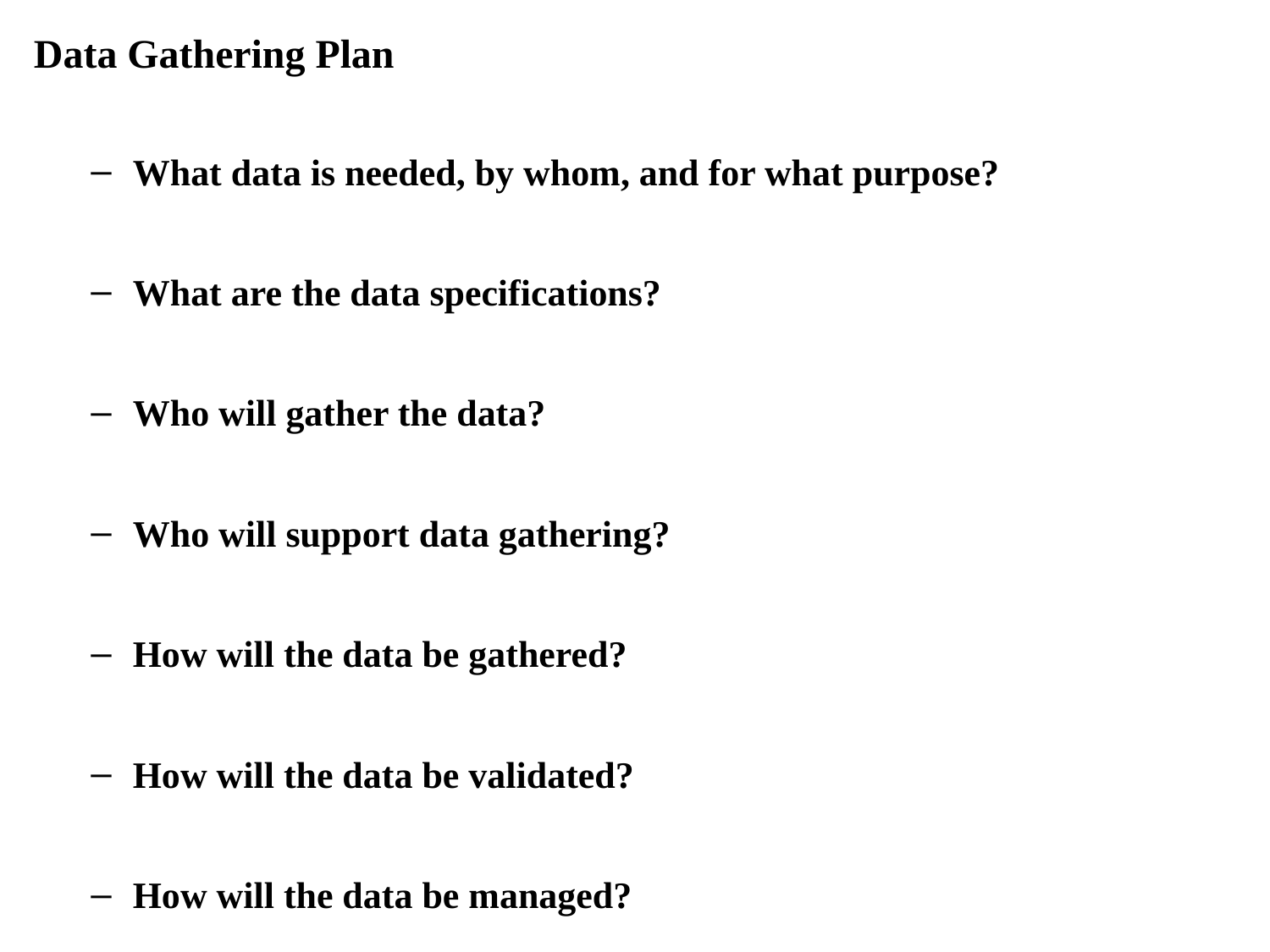

Data Gathering Plan

What data is needed, by whom, and for what purpose?

What are the data specifications?

Who will gather the data?

Who will support data gathering?

How will the data be gathered?

How will the data be validated?

How will the data be managed?